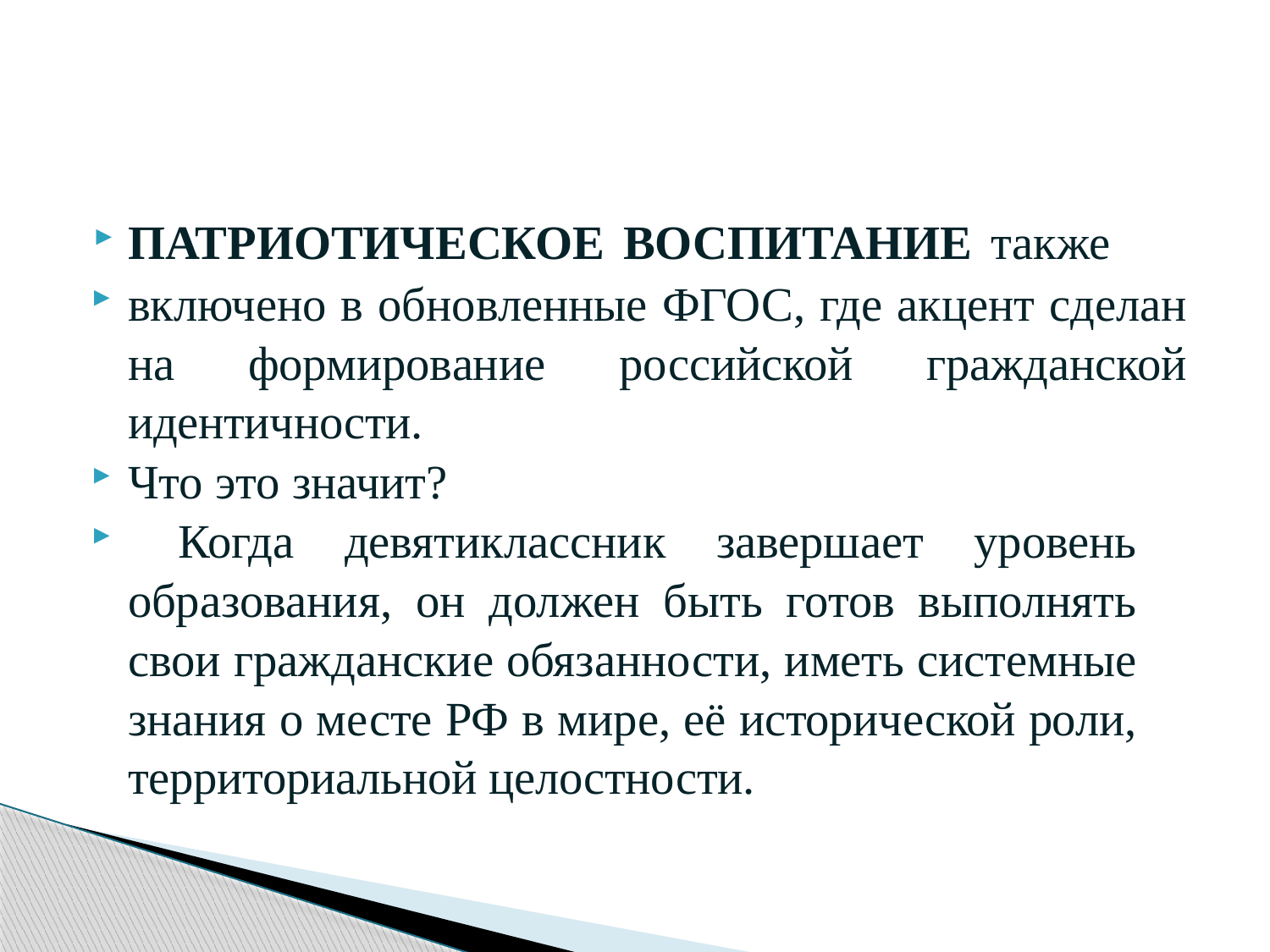

#
ПАТРИОТИЧЕСКОЕ ВОСПИТАНИЕ также
включено в обновленные ФГОС, где акцент сделан на формирование российской гражданской идентичности.
Что это значит?
 Когда девятиклассник завершает уровень образования, он должен быть готов выполнять свои гражданские обязанности, иметь системные знания о месте РФ в мире, её исторической роли, территориальной целостности.